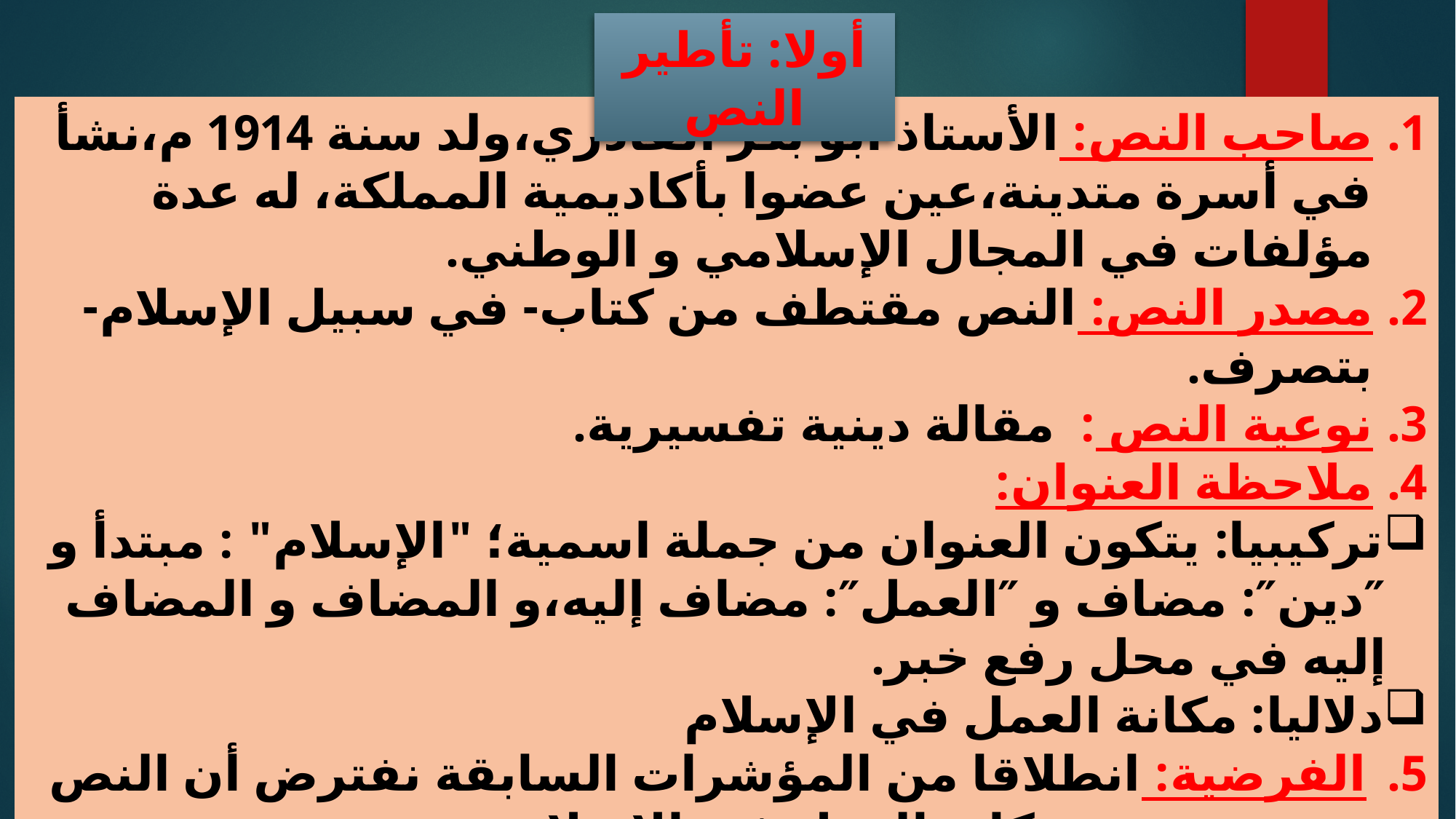

أولا: تأطير النص
صاحب النص: الأستاذ أبو بكر القادري،ولد سنة 1914 م،نشأ في أسرة متدينة،عين عضوا بأكاديمية المملكة، له عدة مؤلفات في المجال الإسلامي و الوطني.
مصدر النص: النص مقتطف من كتاب- في سبيل الإسلام- بتصرف.
نوعية النص :  مقالة دينية تفسيرية.
ملاحظة العنوان:
تركيبيا: يتكون العنوان من جملة اسمية؛ "الإسلام" : مبتدأ و ″دين″: مضاف و ″العمل″: مضاف إليه،و المضاف و المضاف إليه في محل رفع خبر.
دلاليا: مكانة العمل في الإسلام
الفرضية: انطلاقا من المؤشرات السابقة نفترض أن النص سيتحدث عن مكانة العمل في الإسلام.